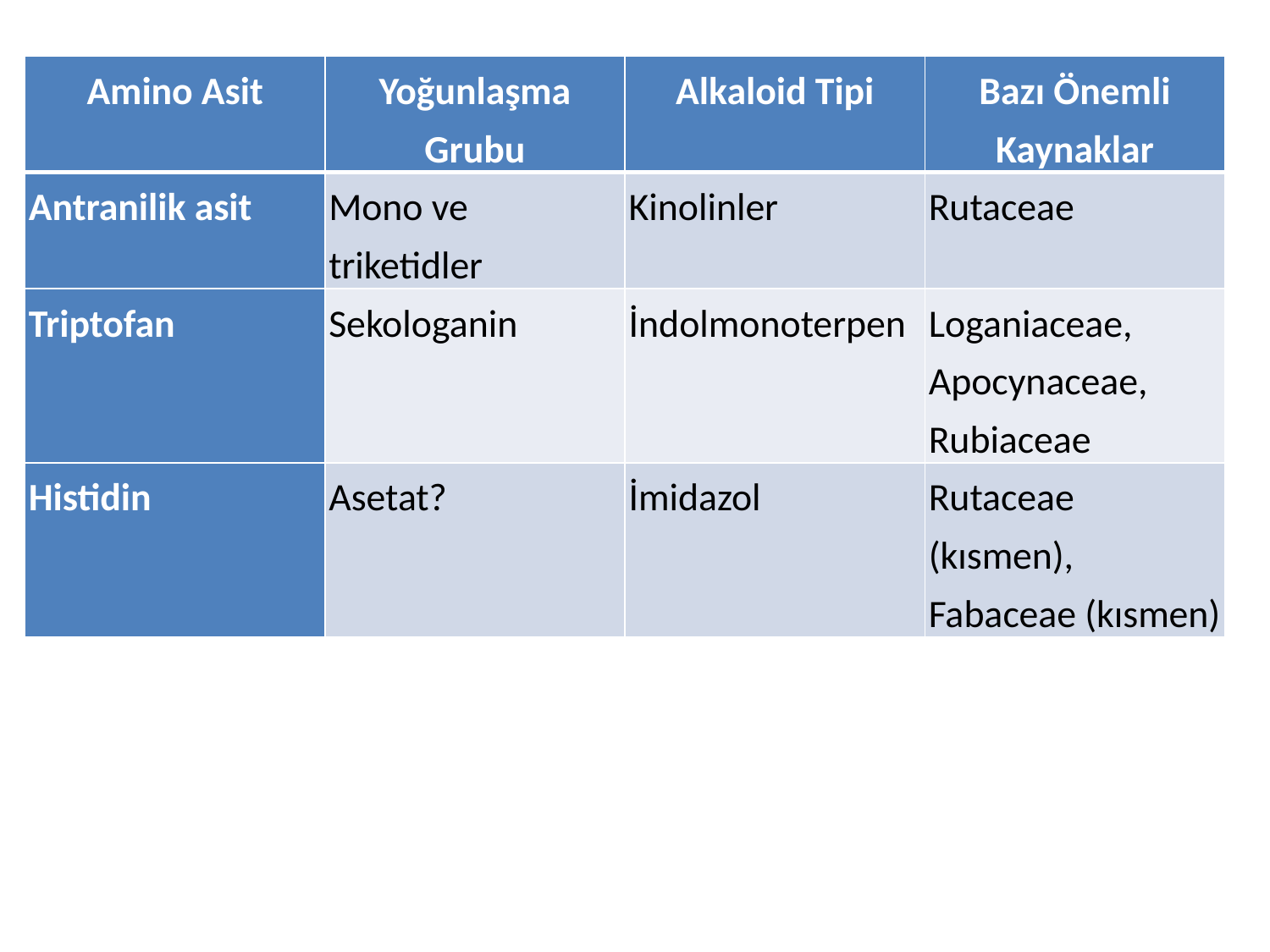

| Amino Asit | Yoğunlaşma Grubu | Alkaloid Tipi | Bazı Önemli Kaynaklar |
| --- | --- | --- | --- |
| Antranilik asit | Mono ve triketidler | Kinolinler | Rutaceae |
| Triptofan | Sekologanin | İndolmonoterpen | Loganiaceae, Apocynaceae, Rubiaceae |
| Histidin | Asetat? | İmidazol | Rutaceae (kısmen), Fabaceae (kısmen) |